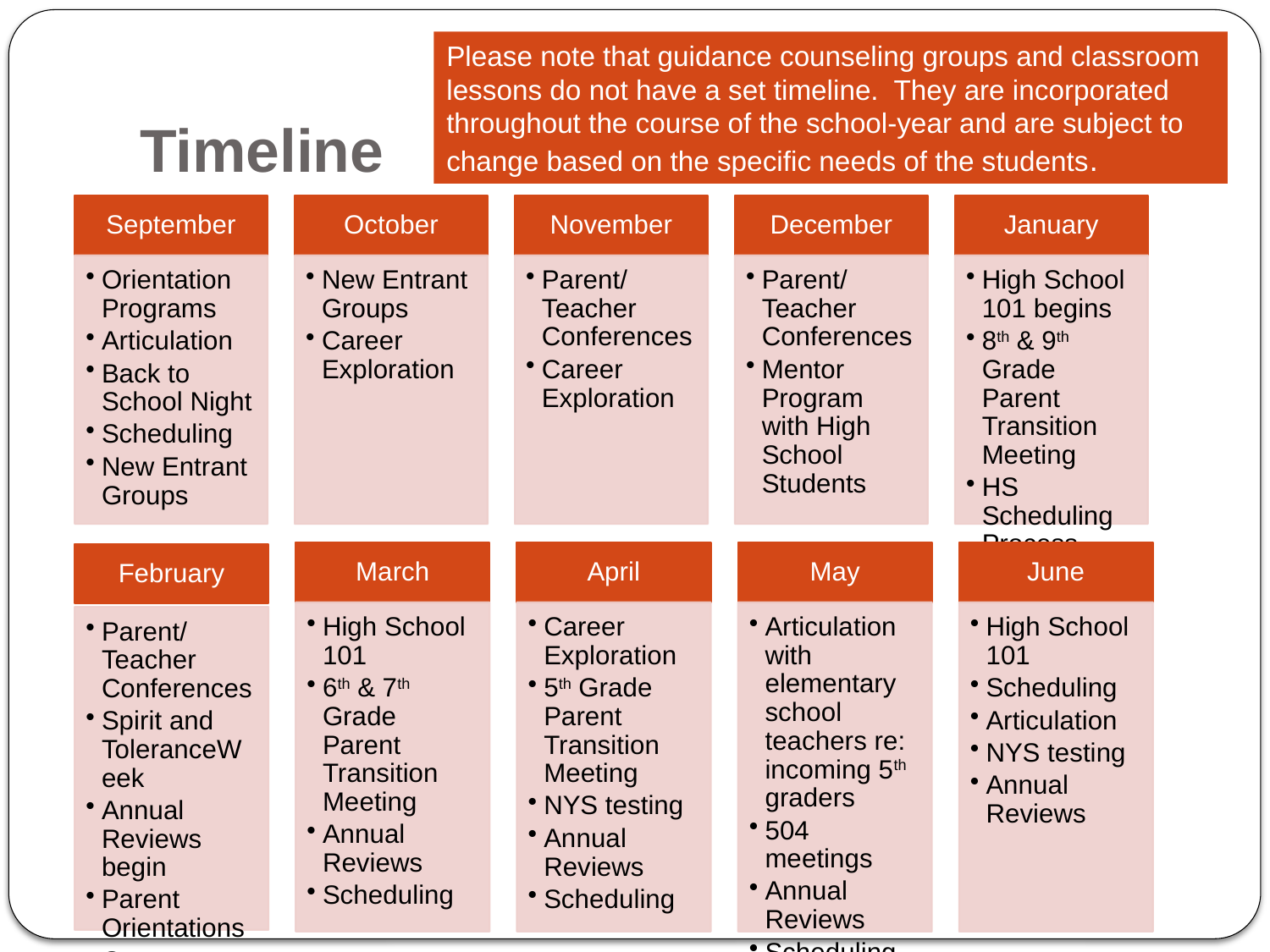

Please note that guidance counseling groups and classroom lessons do not have a set timeline.  They are incorporated throughout the course of the school-year and are subject to change based on the specific needs of the students.
# Timeline
September
Orientation Programs
Articulation
Back to School Night
Scheduling
New Entrant Groups
October
New Entrant Groups
Career Exploration
November
Parent/Teacher Conferences
Career Exploration
December
Parent/Teacher Conferences
Mentor Program with High School Students
January
High School 101 begins
8th & 9th Grade Parent Transition Meeting
HS Scheduling Process begins

February
Parent/Teacher Conferences
Spirit and ToleranceWeek
Annual Reviews begin
Parent Orientations
Career Exploration
March
High School 101
6th & 7th Grade Parent Transition Meeting
Annual Reviews
Scheduling
April
Career Exploration
5th Grade Parent Transition Meeting
NYS testing
Annual Reviews
Scheduling
May
Articulation with elementary school teachers re: incoming 5th graders
504 meetings
Annual Reviews
Scheduling
June
High School 101
Scheduling
Articulation
NYS testing
Annual Reviews